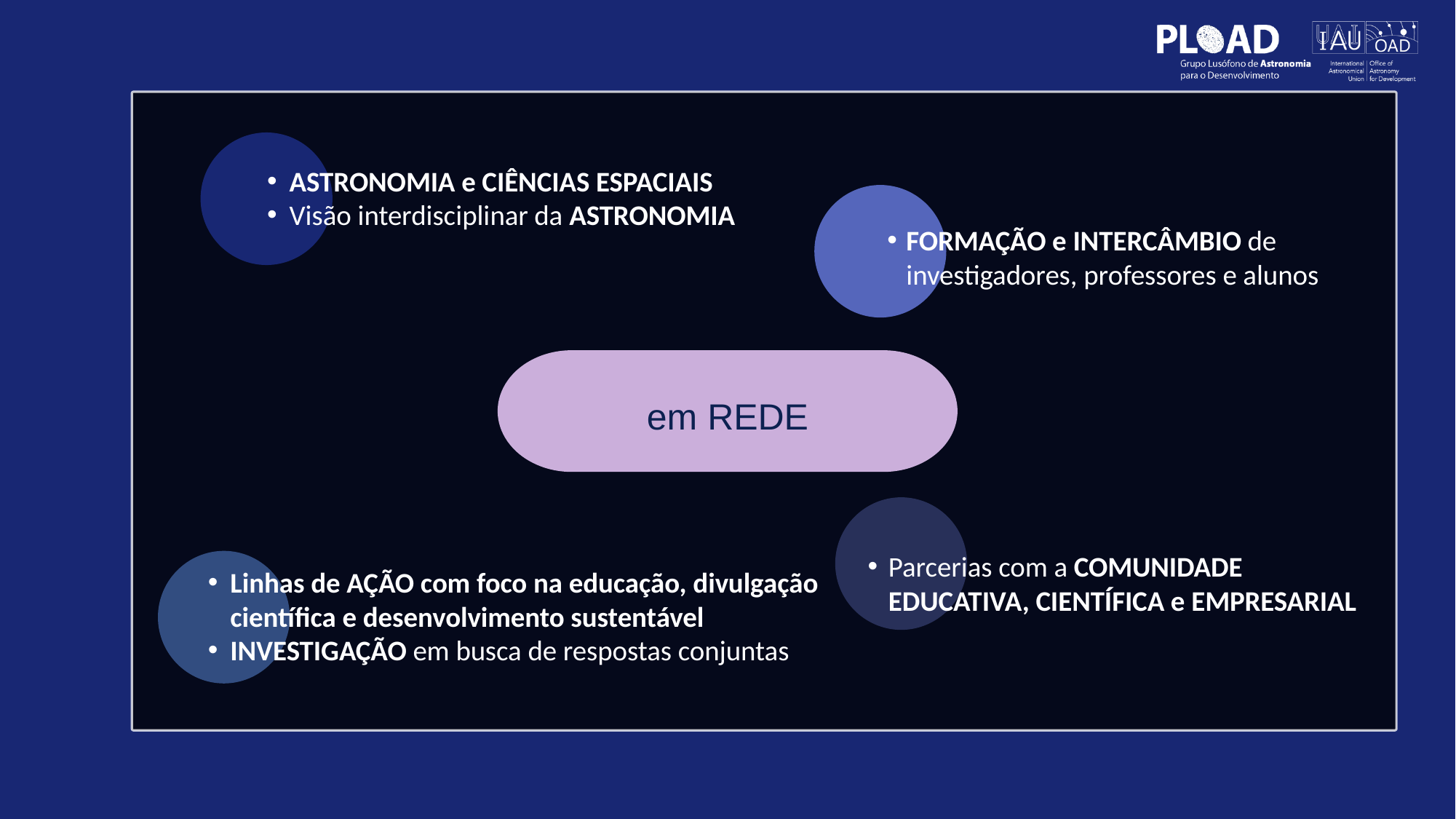

ASTRONOMIA e CIÊNCIAS ESPACIAIS
Visão interdisciplinar da ASTRONOMIA

FORMAÇÃO e INTERCÂMBIO de investigadores, professores e alunos

em REDE

Parcerias com a COMUNIDADE EDUCATIVA, CIENTÍFICA e EMPRESARIAL

Linhas de AÇÃO com foco na educação, divulgação científica e desenvolvimento sustentável
INVESTIGAÇÃO em busca de respostas conjuntas